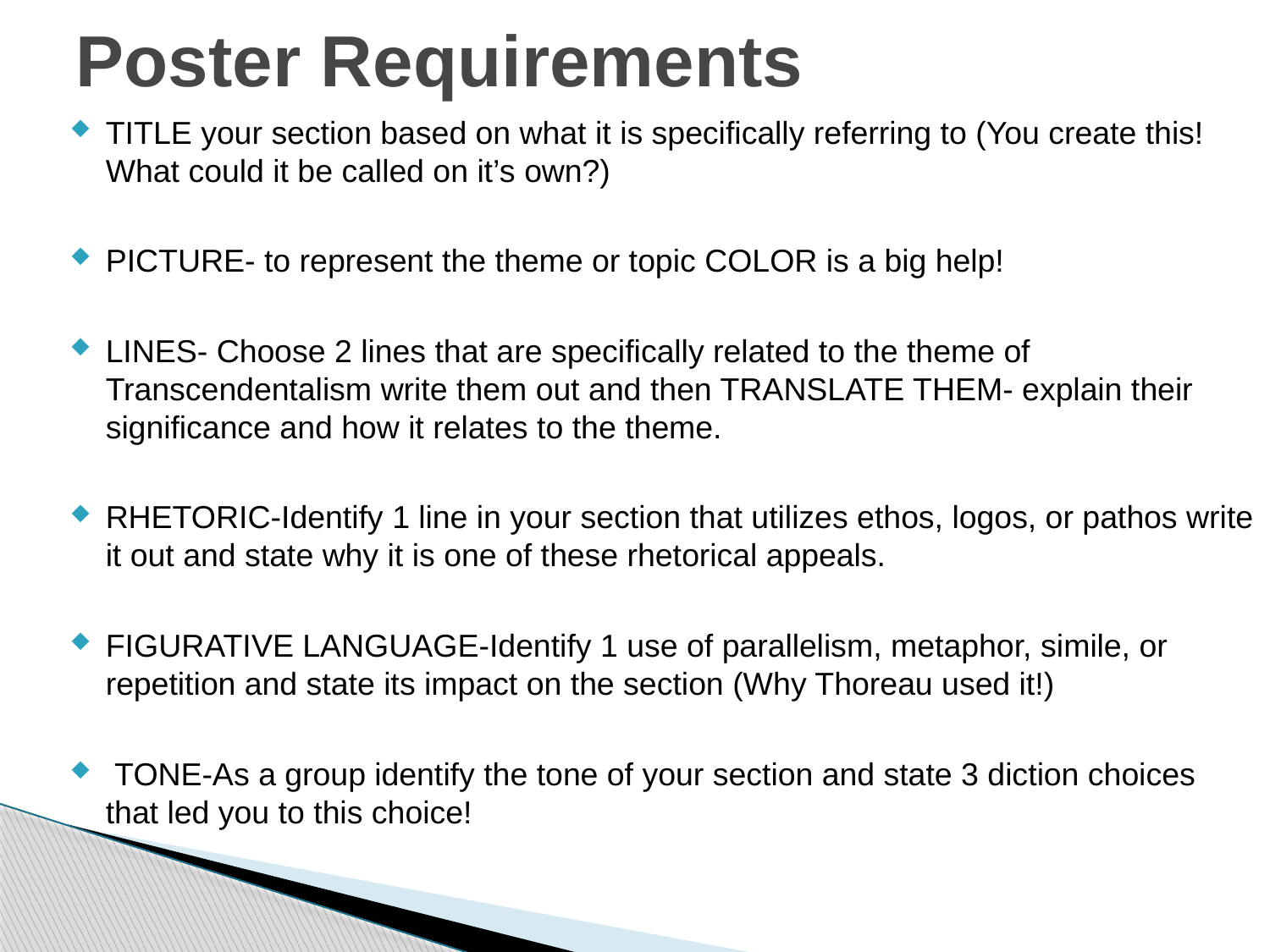

# Poster Requirements
TITLE your section based on what it is specifically referring to (You create this! What could it be called on it’s own?)

PICTURE- to represent the theme or topic COLOR is a big help!

LINES- Choose 2 lines that are specifically related to the theme of Transcendentalism write them out and then TRANSLATE THEM- explain their significance and how it relates to the theme.

RHETORIC-Identify 1 line in your section that utilizes ethos, logos, or pathos write it out and state why it is one of these rhetorical appeals.

FIGURATIVE LANGUAGE-Identify 1 use of parallelism, metaphor, simile, or repetition and state its impact on the section (Why Thoreau used it!)

 TONE-As a group identify the tone of your section and state 3 diction choices that led you to this choice!